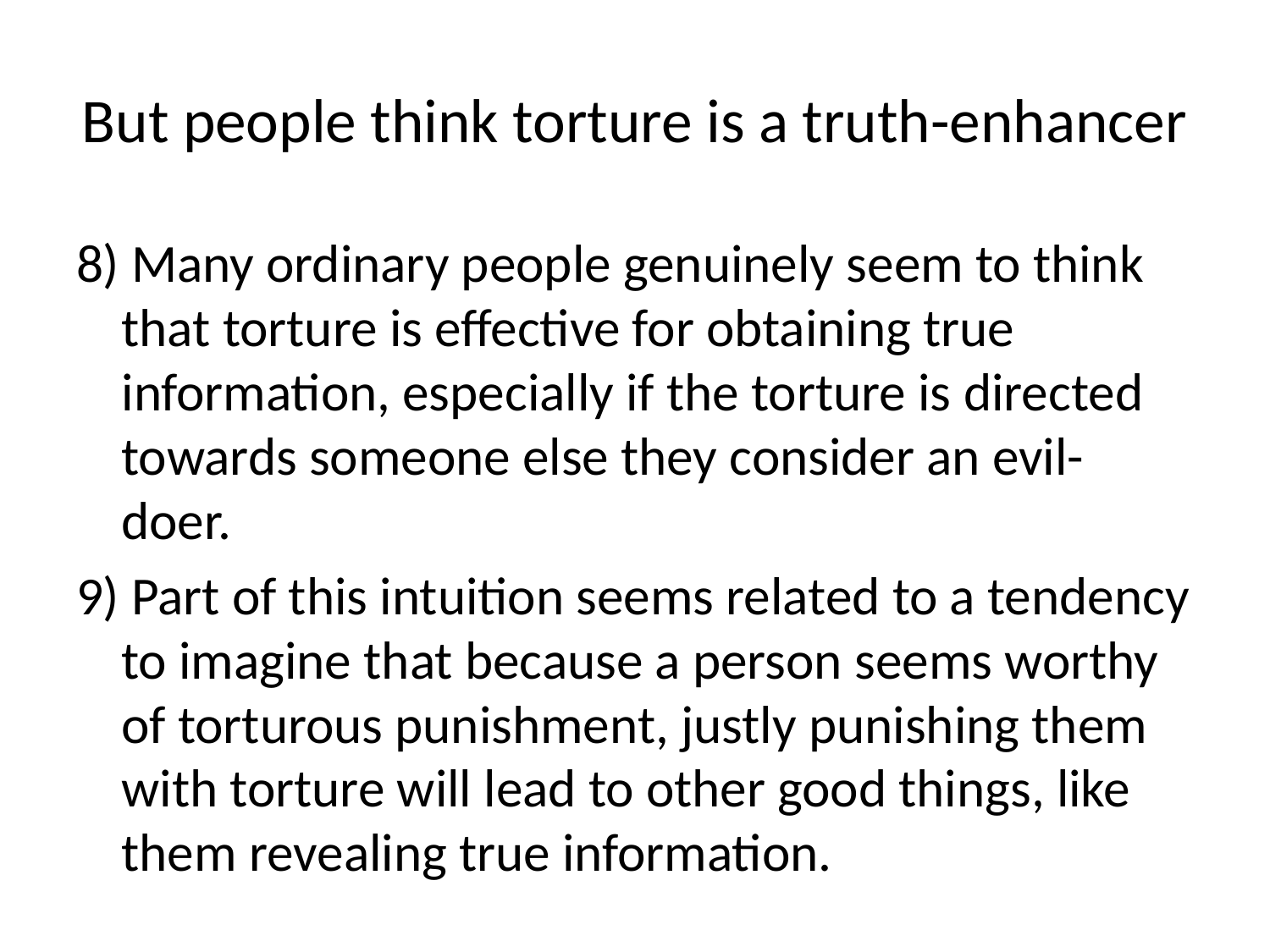

# But people think torture is a truth-enhancer
8) Many ordinary people genuinely seem to think that torture is effective for obtaining true information, especially if the torture is directed towards someone else they consider an evil-doer.
9) Part of this intuition seems related to a tendency to imagine that because a person seems worthy of torturous punishment, justly punishing them with torture will lead to other good things, like them revealing true information.